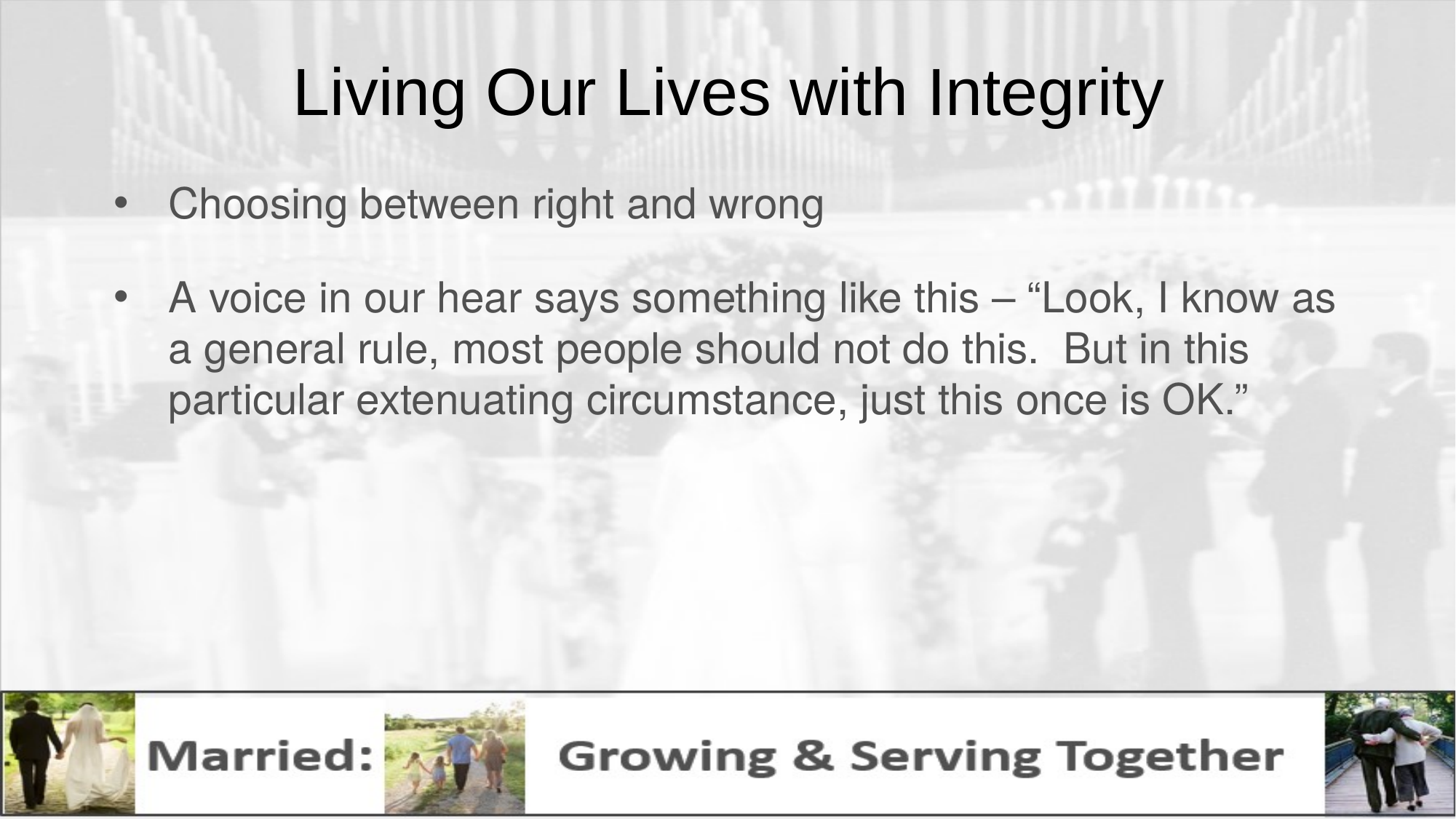

# Living Our Lives with Integrity
Choosing between right and wrong
A voice in our hear says something like this – “Look, I know as a general rule, most people should not do this.  But in this particular extenuating circumstance, just this once is OK.”